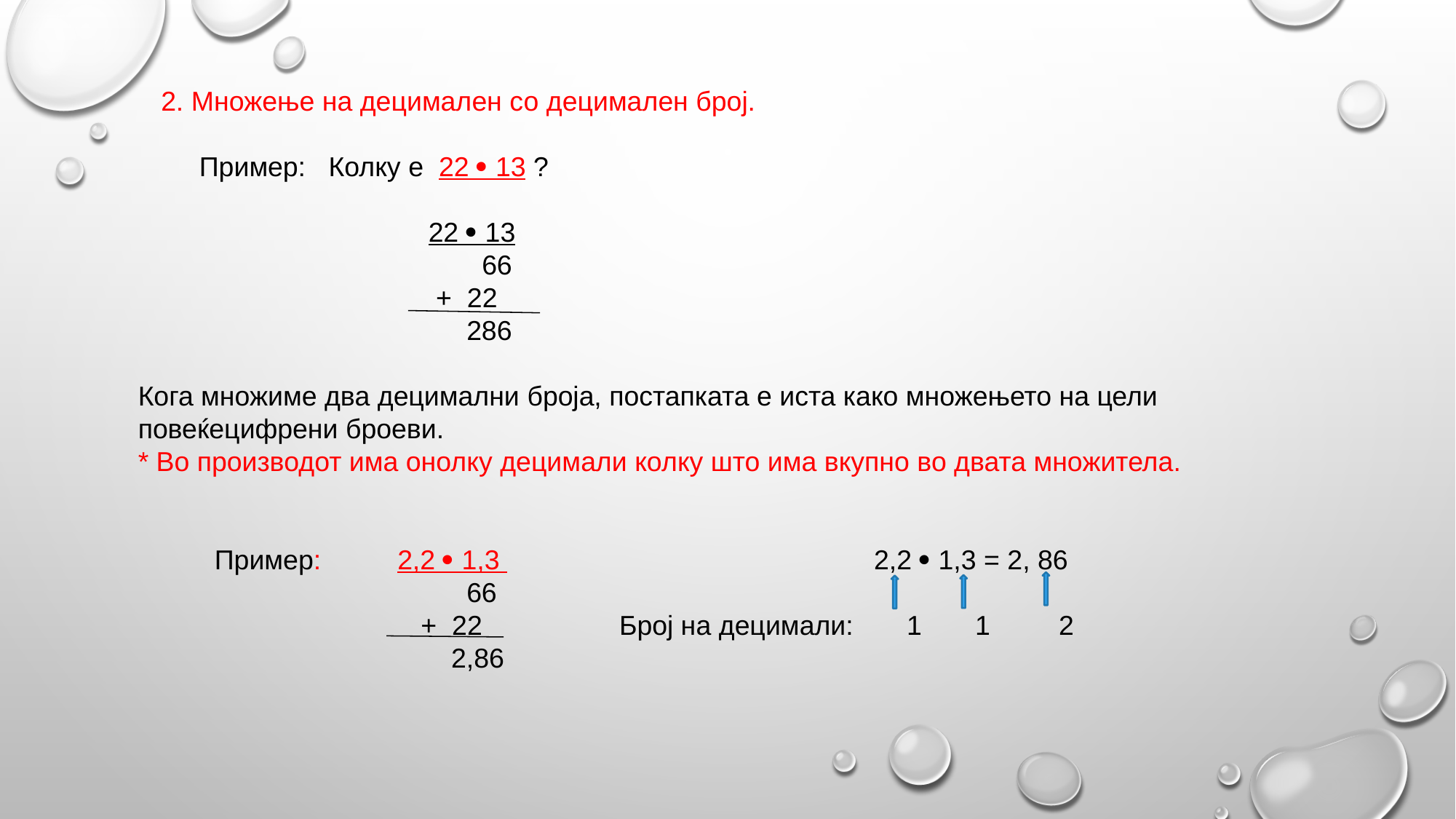

2. Множење на децимален со децимален број.

        Пример:   Колку е  22 • 13 ?

                                      22 • 13
                                             66
                                       +  22
                                           286

Кога множиме два децимални броја, постапката е иста како множењето на цели повеќецифрени броеви.
* Во производот има онолку децимали колку што има вкупно во двата множитела.

          Пример:          2,2 • 1,3                                                 2,2 • 1,3 = 2, 86
                                           66
                                     +  22                  Број на децимали:       1       1         2
                                         2,86